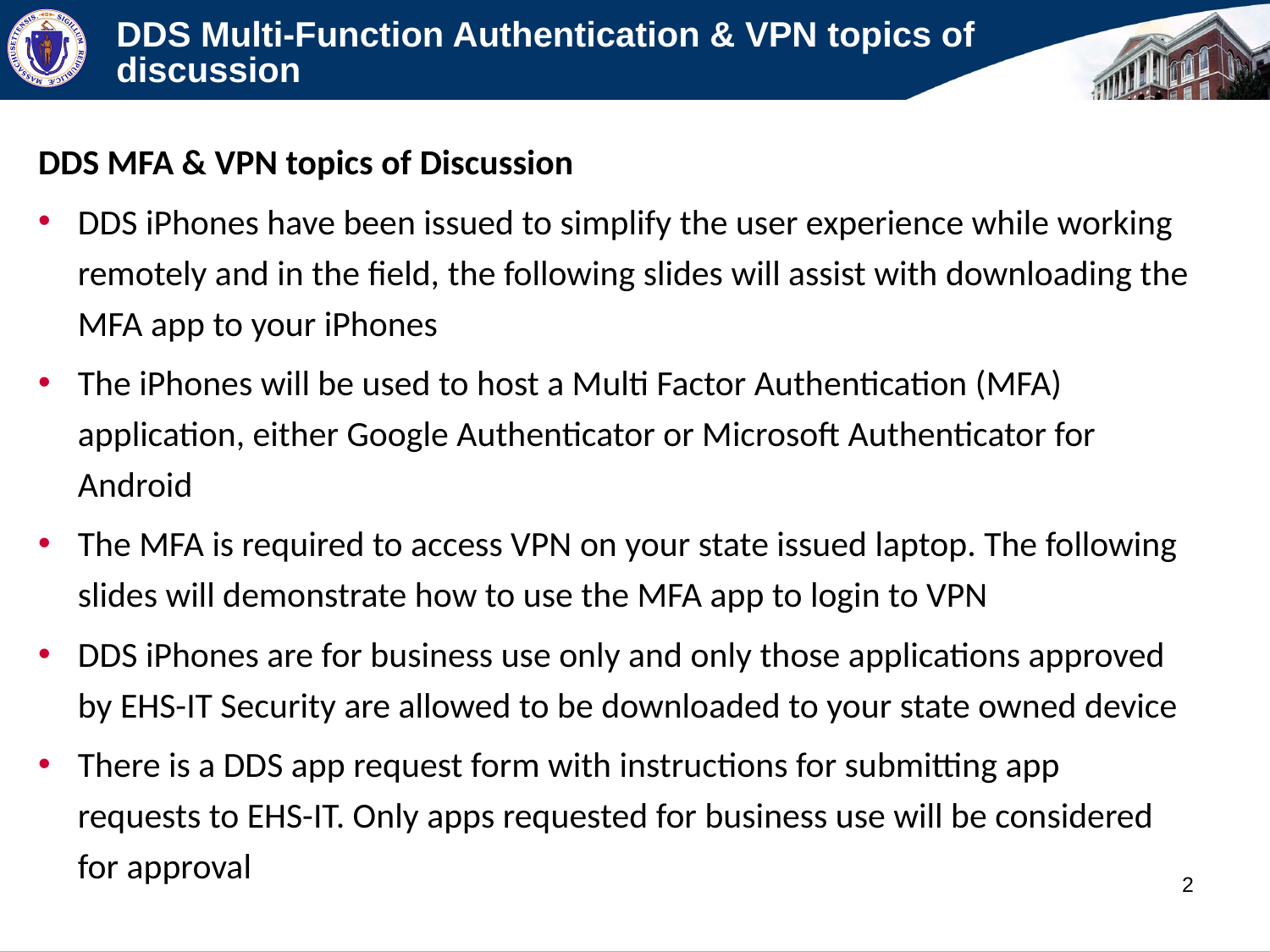

# DDS Multi-Function Authentication & VPN topics of discussion
DDS MFA & VPN topics of Discussion
DDS iPhones have been issued to simplify the user experience while working remotely and in the field, the following slides will assist with downloading the MFA app to your iPhones
The iPhones will be used to host a Multi Factor Authentication (MFA) application, either Google Authenticator or Microsoft Authenticator for Android
The MFA is required to access VPN on your state issued laptop. The following slides will demonstrate how to use the MFA app to login to VPN
DDS iPhones are for business use only and only those applications approved by EHS-IT Security are allowed to be downloaded to your state owned device
There is a DDS app request form with instructions for submitting app requests to EHS-IT. Only apps requested for business use will be considered for approval
2